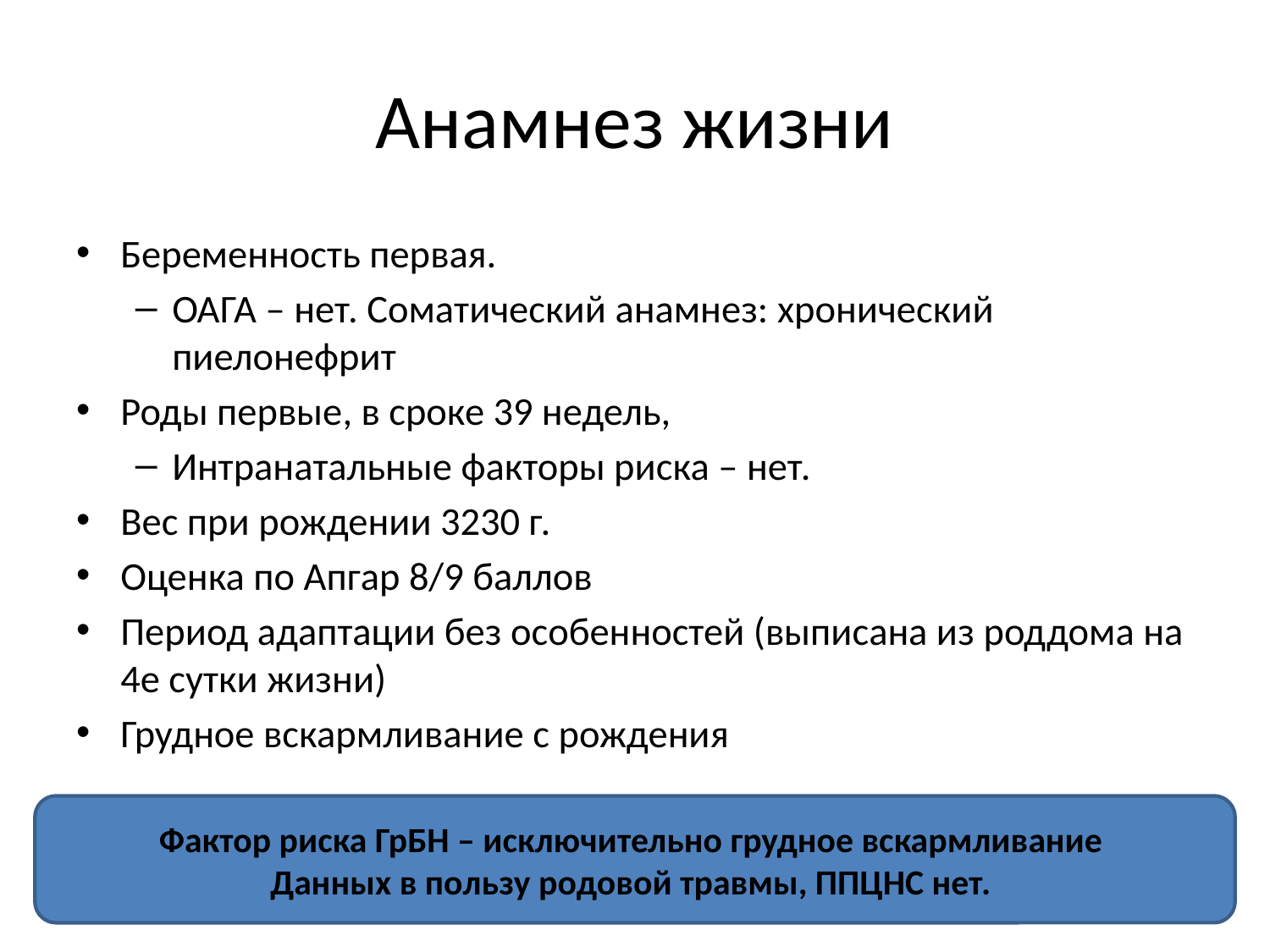

# Анамнез жизни
Беременность первая.
ОАГА – нет. Соматический анамнез: хронический пиелонефрит
Роды первые, в сроке 39 недель,
Интранатальные факторы риска – нет.
Вес при рождении 3230 г.
Оценка по Апгар 8/9 баллов
Период адаптации без особенностей (выписана из роддома на 4е сутки жизни)
Грудное вскармливание с рождения

Фактор риска ГрБН – исключительно грудное вскармливание
Данных в пользу родовой травмы, ППЦНС нет.